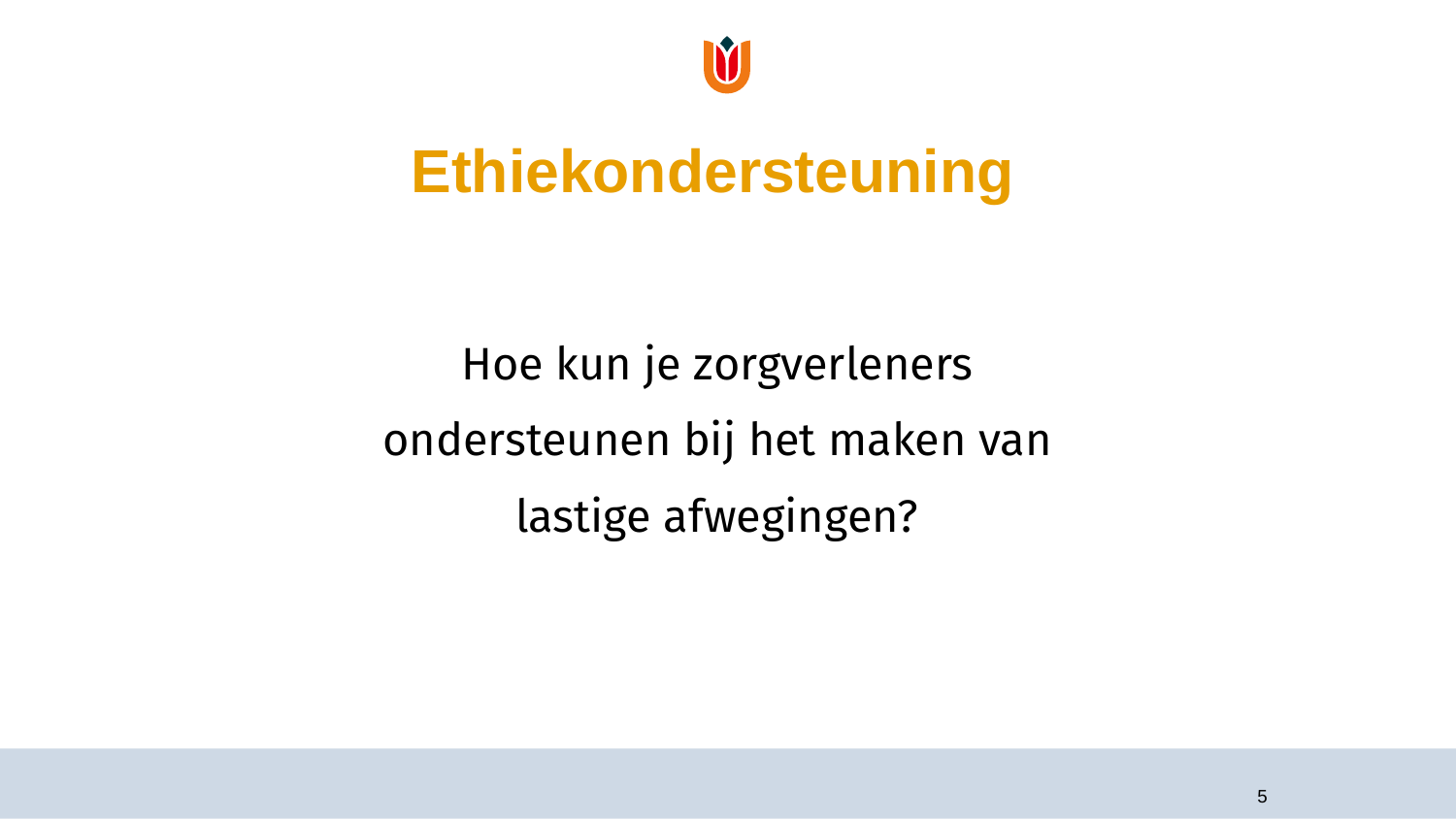

# Ethiekondersteuning

Hoe kun je zorgverleners ondersteunen bij het maken van lastige afwegingen?

5